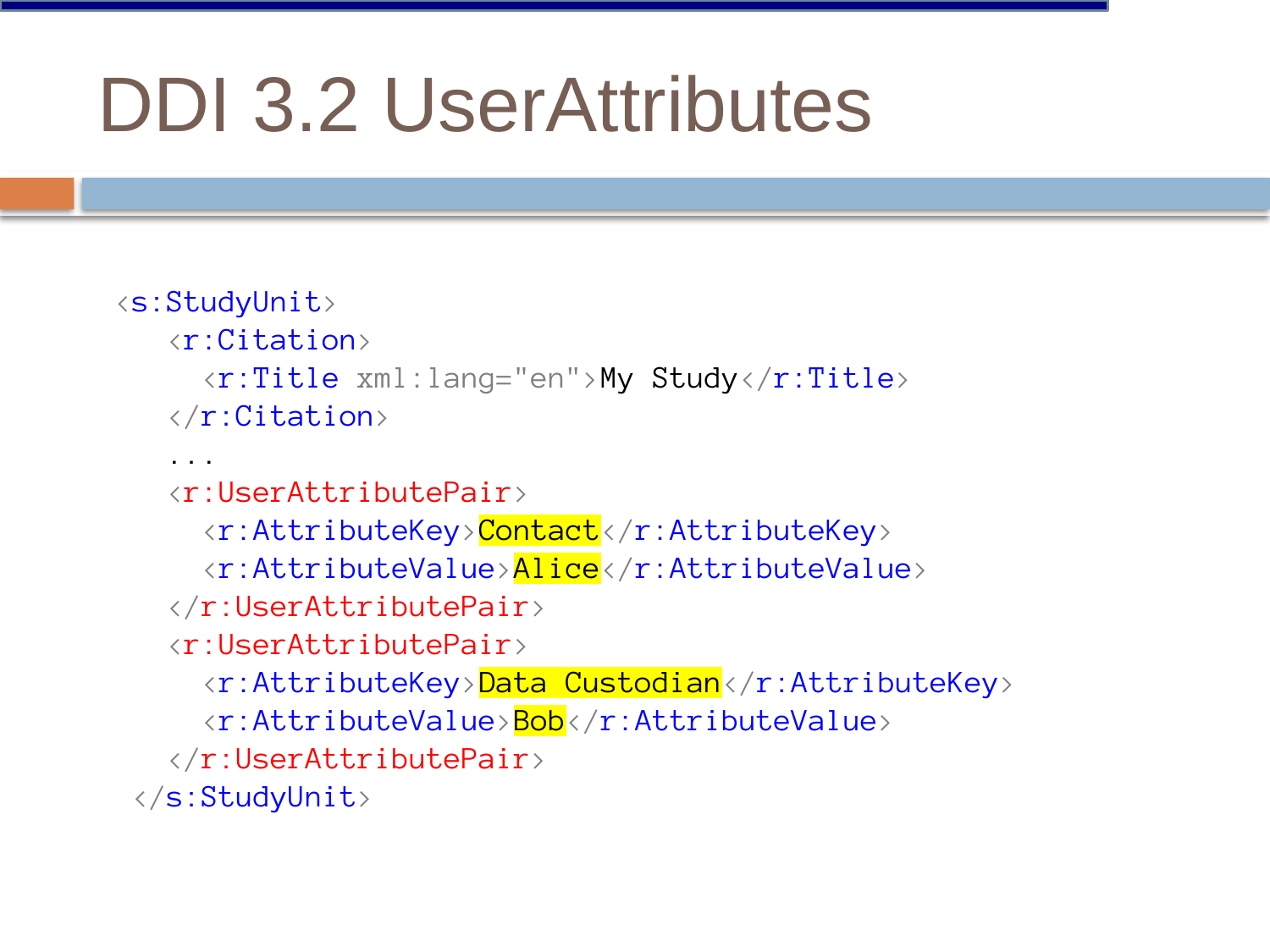

# DDI 3.2 UserAttributes
 <s:StudyUnit>
    <r:Citation>
      <r:Title xml:lang="en">My Study</r:Title>
    </r:Citation>
    ...
    <r:UserAttributePair>
      <r:AttributeKey>Contact</r:AttributeKey>
      <r:AttributeValue>Alice</r:AttributeValue>
    </r:UserAttributePair>
    <r:UserAttributePair>
      <r:AttributeKey>Data Custodian</r:AttributeKey>
      <r:AttributeValue>Bob</r:AttributeValue>
    </r:UserAttributePair>
  </s:StudyUnit>